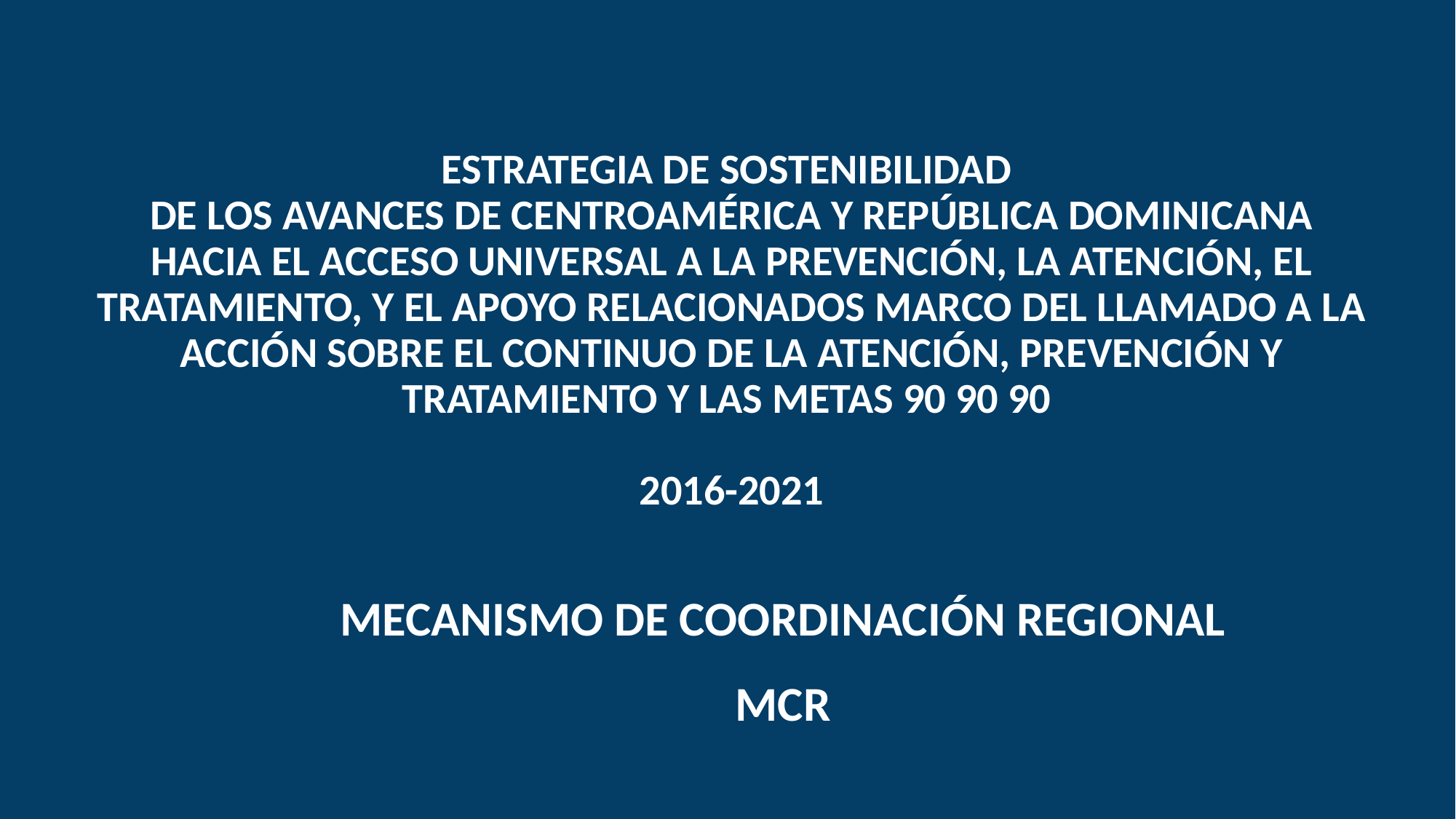

# Estrategia de Sostenibilidad de los avances de Centroamérica y República Dominicana hacia el Acceso Universal a la Prevención, la Atención, el Tratamiento, y el Apoyo relacionados Marco del Llamado a la Acción sobre el Continuo de la Atención, Prevención y Tratamiento y las Metas 90 90 90 2016-2021
MECANISMO DE COORDINACIÓN REGIONAL
MCR